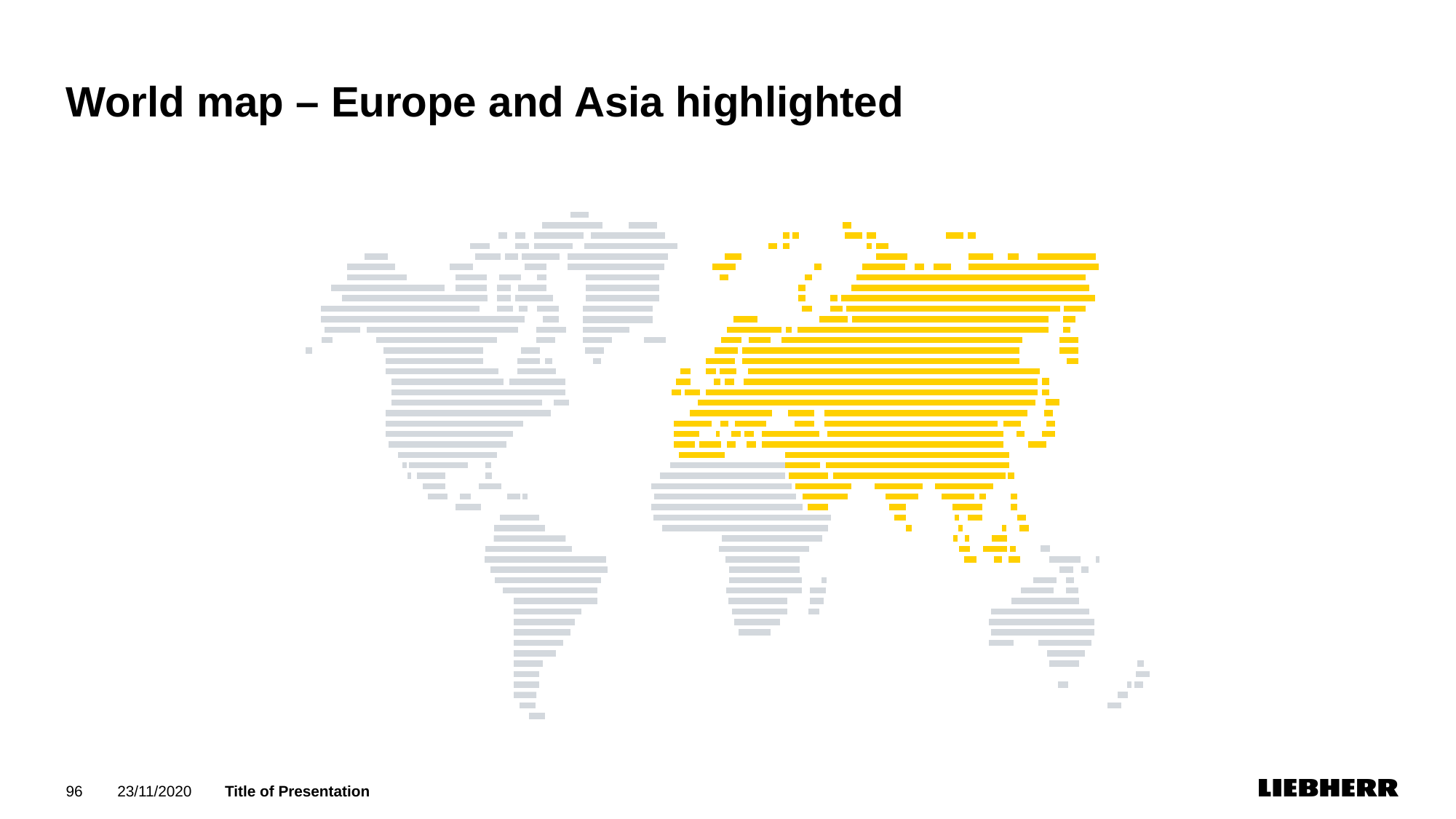

# World map – Europe and Asia highlighted

96
23/11/2020
Title of Presentation